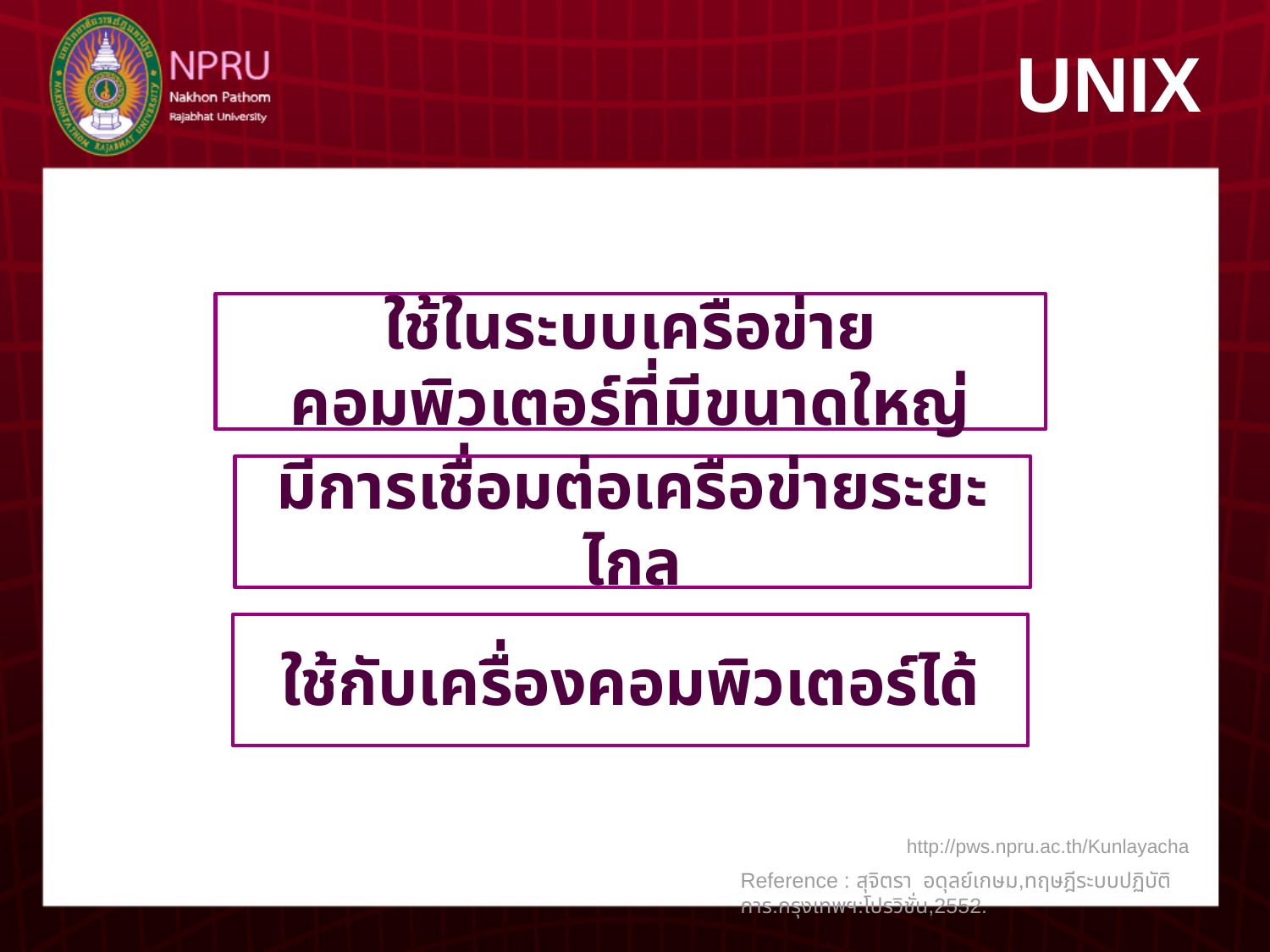

# UNIX
ใช้ในระบบเครือข่ายคอมพิวเตอร์ที่มีขนาดใหญ่
มีการเชื่อมต่อเครือข่ายระยะไกล
ใช้กับเครื่องคอมพิวเตอร์ได้
http://pws.npru.ac.th/Kunlayacha
Reference : สุจิตรา  อดุลย์เกษม,ทฤษฎีระบบปฏิบัติการ.กรุงเทพฯ:โปรวิชั่น,2552.